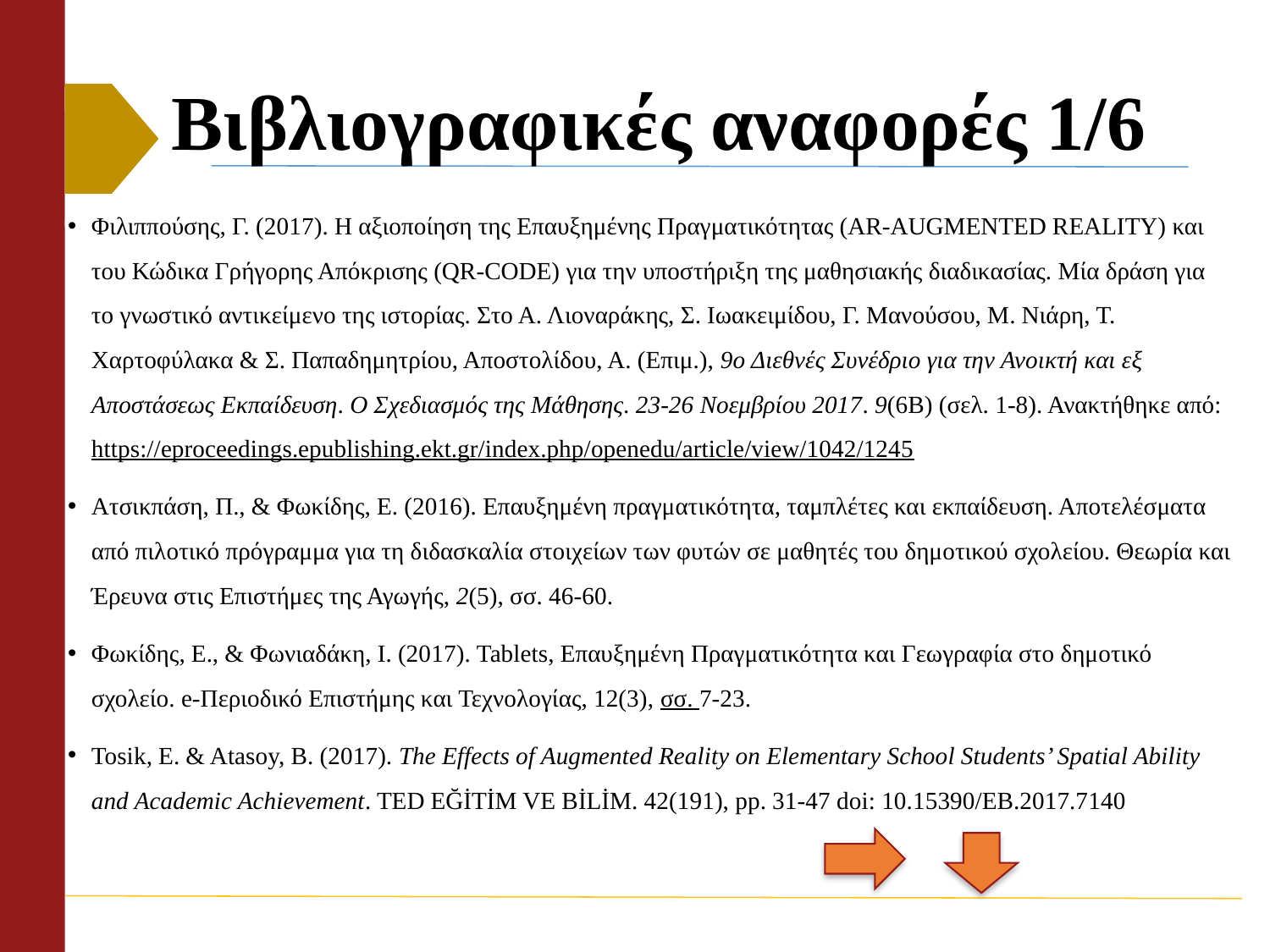

# Βιβλιογραφικές αναφορές 1/6
Φιλιππούσης, Γ. (2017). Η αξιοποίηση της Επαυξημένης Πραγματικότητας (AR-AUGMENTED REALITY) και του Κώδικα Γρήγορης Απόκρισης (QR-CODE) για την υποστήριξη της μαθησιακής διαδικασίας. Μία δράση για το γνωστικό αντικείμενο της ιστορίας. Στο Α. Λιοναράκης, Σ. Ιωακειμίδου, Γ. Μανούσου, Μ. Νιάρη, Τ. Χαρτοφύλακα & Σ. Παπαδημητρίου, Αποστολίδου, Α. (Επιμ.), 9ο Διεθνές Συνέδριο για την Ανοικτή και εξ Αποστάσεως Εκπαίδευση. Ο Σχεδιασμός της Μάθησης. 23-26 Νοεμβρίου 2017. 9(6Β) (σελ. 1-8). Ανακτήθηκε από: https://eproceedings.epublishing.ekt.gr/index.php/openedu/article/view/1042/1245
Ατσικπάση, Π., & Φωκίδης, Ε. (2016). Επαυξημένη πραγματικότητα, ταμπλέτες και εκπαίδευση. Αποτελέσματα από πιλοτικό πρόγραμμα για τη διδασκαλία στοιχείων των φυτών σε μαθητές του δημοτικού σχολείου. Θεωρία και Έρευνα στις Επιστήμες της Αγωγής, 2(5), σσ. 46-60.
Φωκίδης, Ε., & Φωνιαδάκη, Ι. (2017). Tablets, Επαυξημένη Πραγματικότητα και Γεωγραφία στο δημοτικό σχολείο. e-Περιοδικό Επιστήμης και Τεχνολογίας, 12(3), σσ. 7-23.
Tosik, E. & Atasoy, B. (2017). The Effects of Augmented Reality on Elementary School Students’ Spatial Ability and Academic Achievement. TED EĞİTİM VE BİLİM. 42(191), pp. 31-47 doi: 10.15390/EB.2017.7140